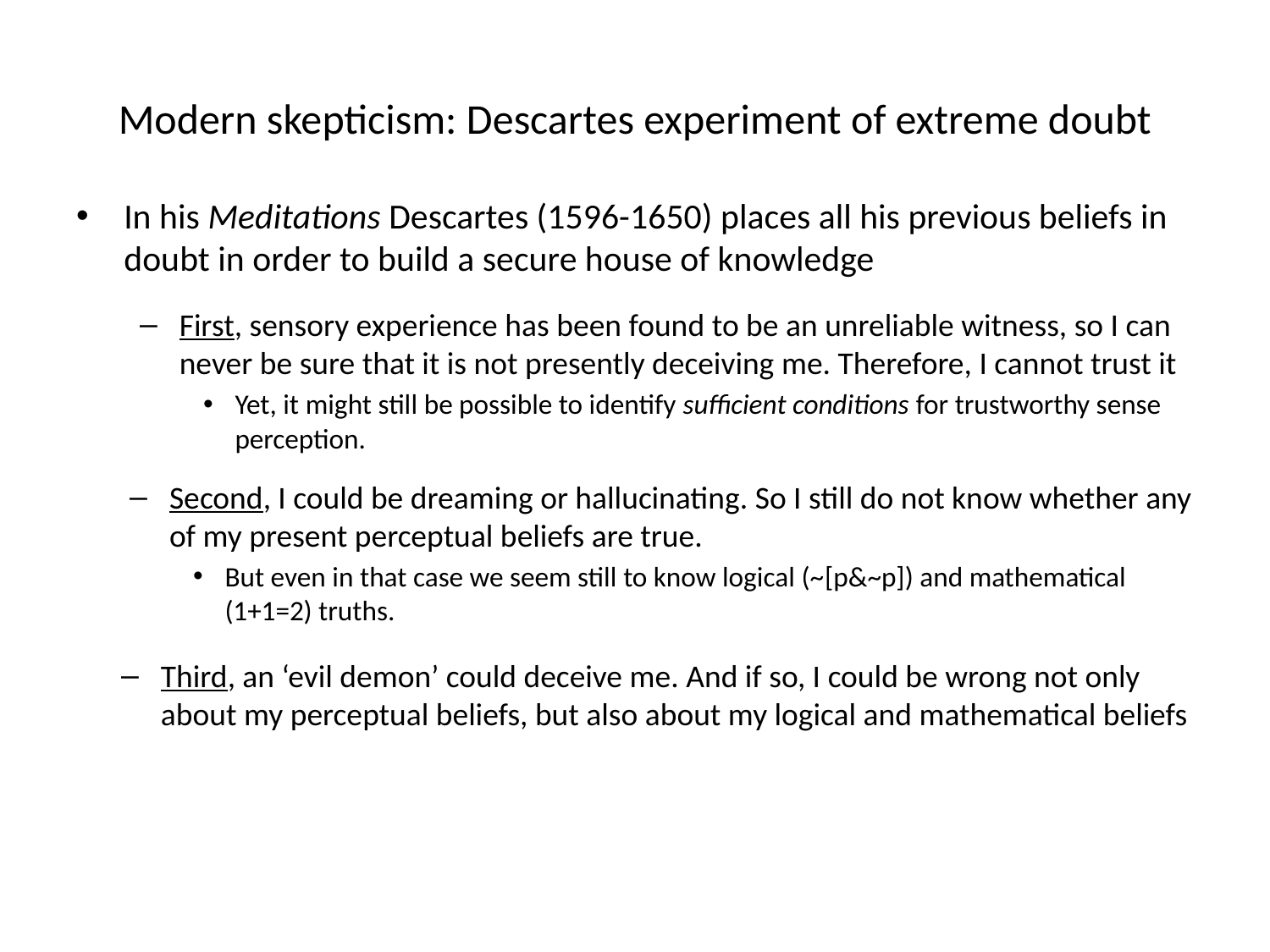

# Modern skepticism: Descartes experiment of extreme doubt
In his Meditations Descartes (1596-1650) places all his previous beliefs in doubt in order to build a secure house of knowledge

First, sensory experience has been found to be an unreliable witness, so I can never be sure that it is not presently deceiving me. Therefore, I cannot trust it
Yet, it might still be possible to identify sufficient conditions for trustworthy sense perception.

Second, I could be dreaming or hallucinating. So I still do not know whether any of my present perceptual beliefs are true.
But even in that case we seem still to know logical (~[p&~p]) and mathematical (1+1=2) truths.

Third, an ‘evil demon’ could deceive me. And if so, I could be wrong not only about my perceptual beliefs, but also about my logical and mathematical beliefs